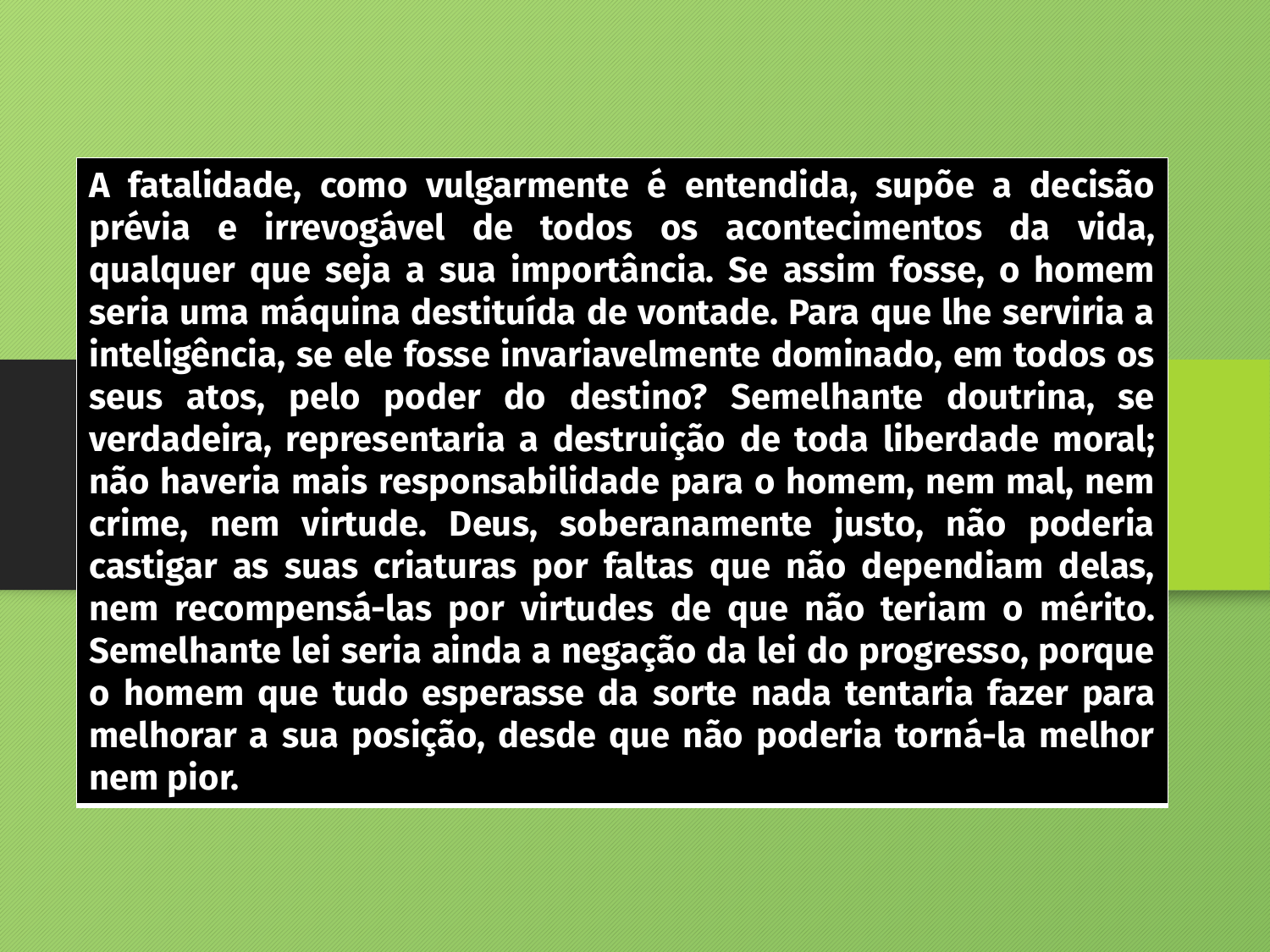

| A fatalidade, como vulgarmente é entendida, supõe a decisão prévia e irrevogável de todos os acontecimentos da vida, qualquer que seja a sua importância. Se assim fosse, o homem seria uma máquina destituída de vontade. Para que lhe serviria a inteligência, se ele fosse invariavelmente dominado, em todos os seus atos, pelo poder do destino? Semelhante doutrina, se verdadeira, representaria a destruição de toda liberdade moral; não haveria mais responsabilidade para o homem, nem mal, nem crime, nem virtude. Deus, soberanamente justo, não poderia castigar as suas criaturas por faltas que não dependiam delas, nem recompensá-las por virtudes de que não teriam o mérito. Semelhante lei seria ainda a negação da lei do progresso, porque o homem que tudo esperasse da sorte nada tentaria fazer para melhorar a sua posição, desde que não poderia torná-la melhor nem pior. |
| --- |